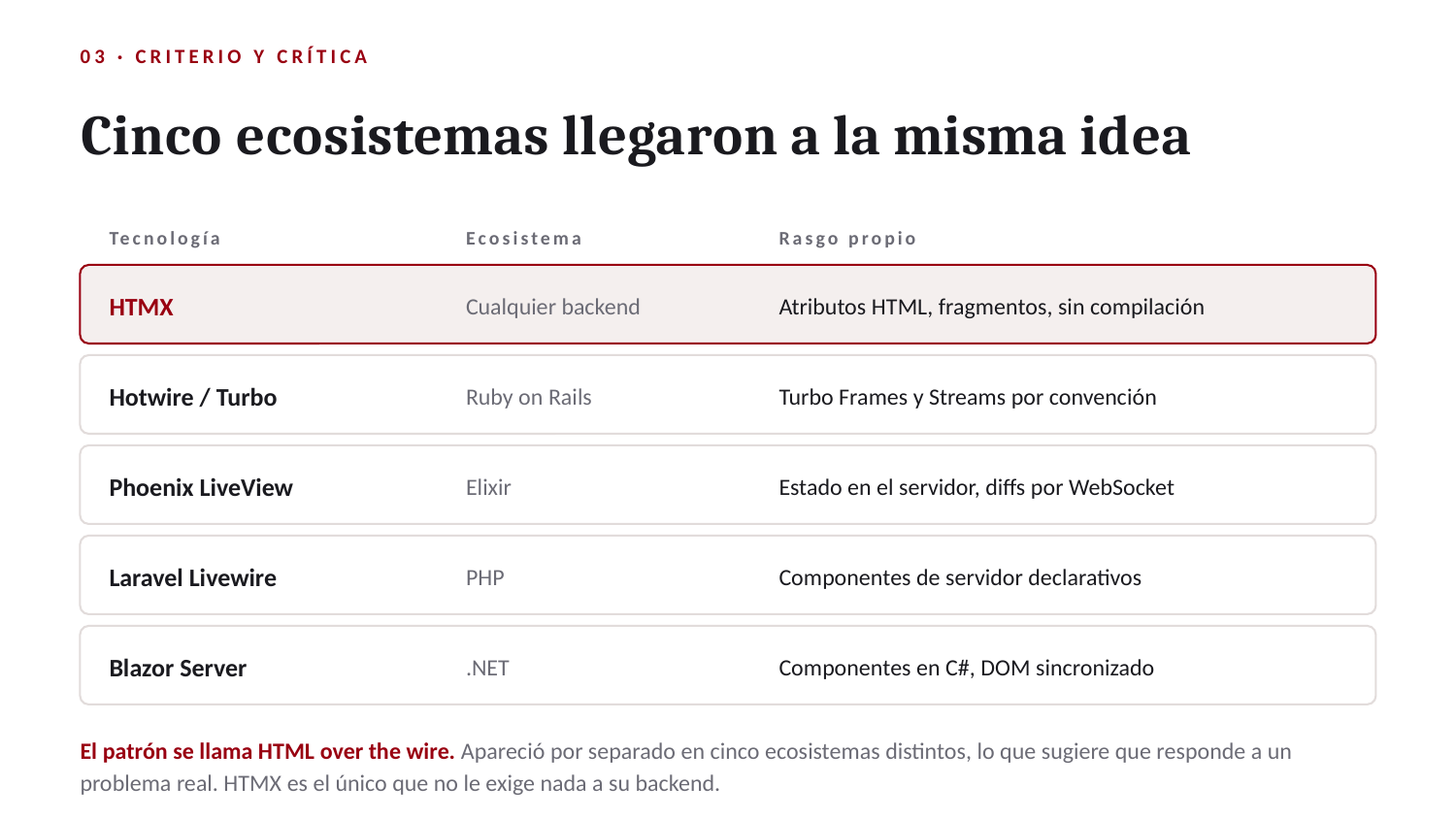

03 · CRITERIO Y CRÍTICA
Cinco ecosistemas llegaron a la misma idea
Tecnología
Ecosistema
Rasgo propio

HTMX
Cualquier backend
Atributos HTML, fragmentos, sin compilación

Hotwire / Turbo
Ruby on Rails
Turbo Frames y Streams por convención

Phoenix LiveView
Elixir
Estado en el servidor, diffs por WebSocket

Laravel Livewire
PHP
Componentes de servidor declarativos

Blazor Server
.NET
Componentes en C#, DOM sincronizado
El patrón se llama HTML over the wire. Apareció por separado en cinco ecosistemas distintos, lo que sugiere que responde a un problema real. HTMX es el único que no le exige nada a su backend.